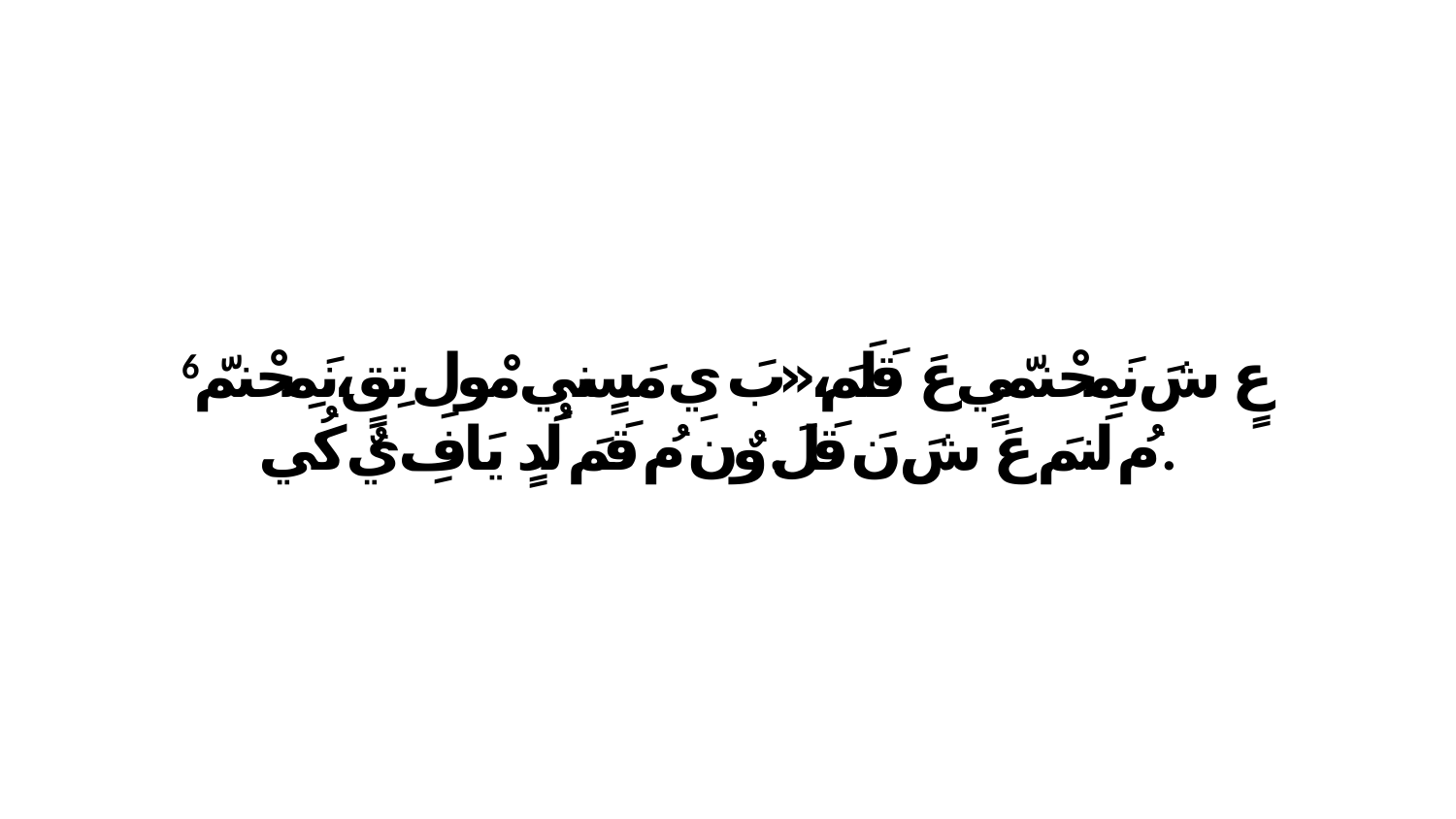

6 عٍ شَ نَمِحْنمّيٍ عَ قَلَمَ،«بَ يِ مَسٍنيِ مْولِ تِقٍ،نَمِحْنمّ مُ لَنمَ عَ شَ نَ قَلَ.وٌن مُ قَمَ لُدٍ يَافِ يٌ كُي.